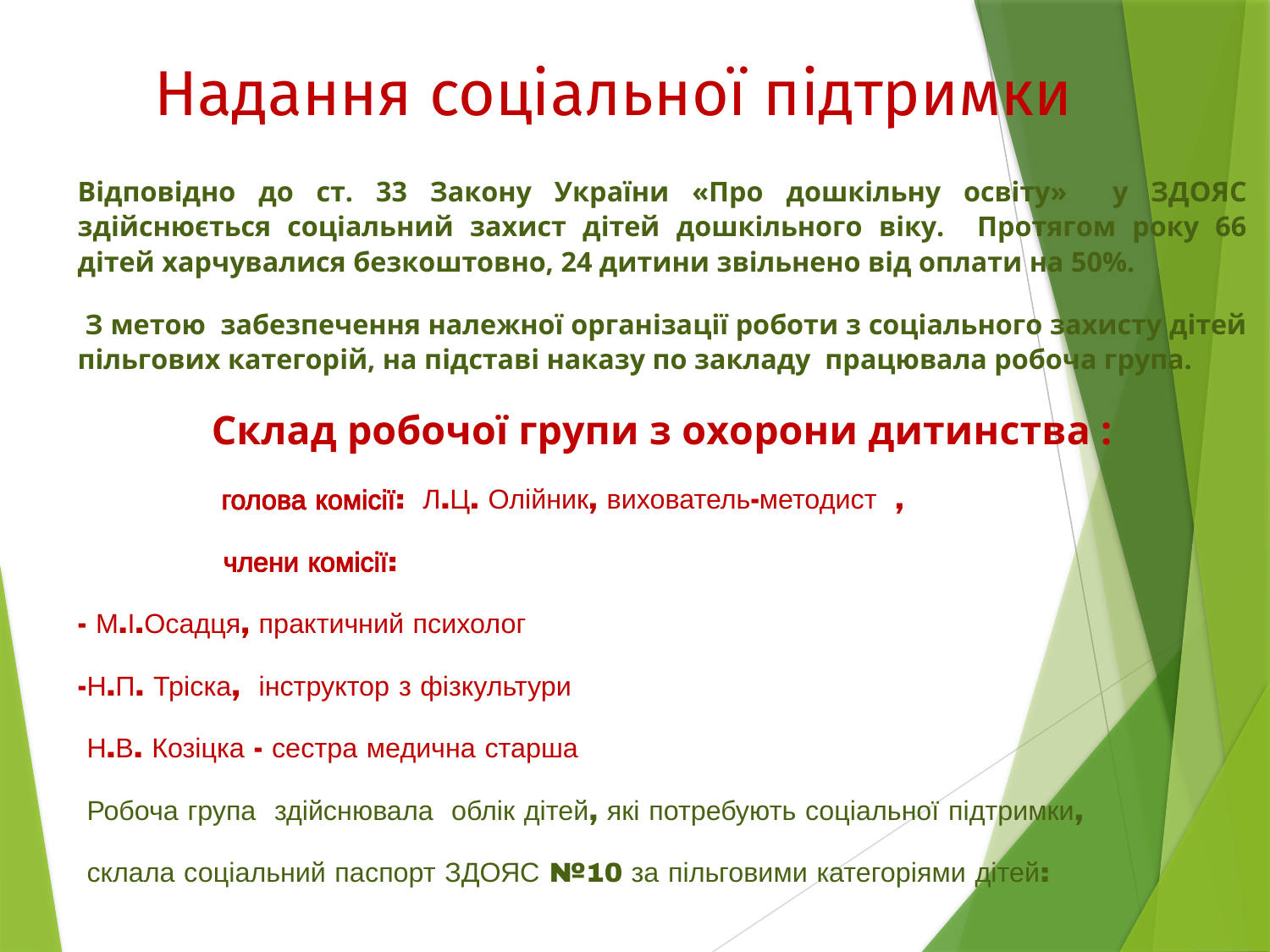

# Надання соціальної підтримки
Відповідно до ст. 33 Закону України «Про дошкільну освіту»  у ЗДОЯС здійснюється соціальний захист дітей дошкільного віку.  Протягом року 66 дітей харчувалися безкоштовно, 24 дитини звільнено від оплати на 50%.
 З метою  забезпечення належної організації роботи з соціального захисту дітей пільгових категорій, на підставі наказу по закладу  працювала робоча група.
Склад робочої групи з охорони дитинства :
                    голова комісії:  Л.Ц. Олійник, вихователь-методист  ,
                члени комісії:
- М.І.Осадця, практичний психолог
-Н.П. Тріска,  інструктор з фізкультури
 Н.В. Козіцка - сестра медична старша
 Робоча група  здійснювала  облік дітей, які потребують соціальної підтримки,
 склала соціальний паспорт ЗДОЯС №10 за пільговими категоріями дітей: